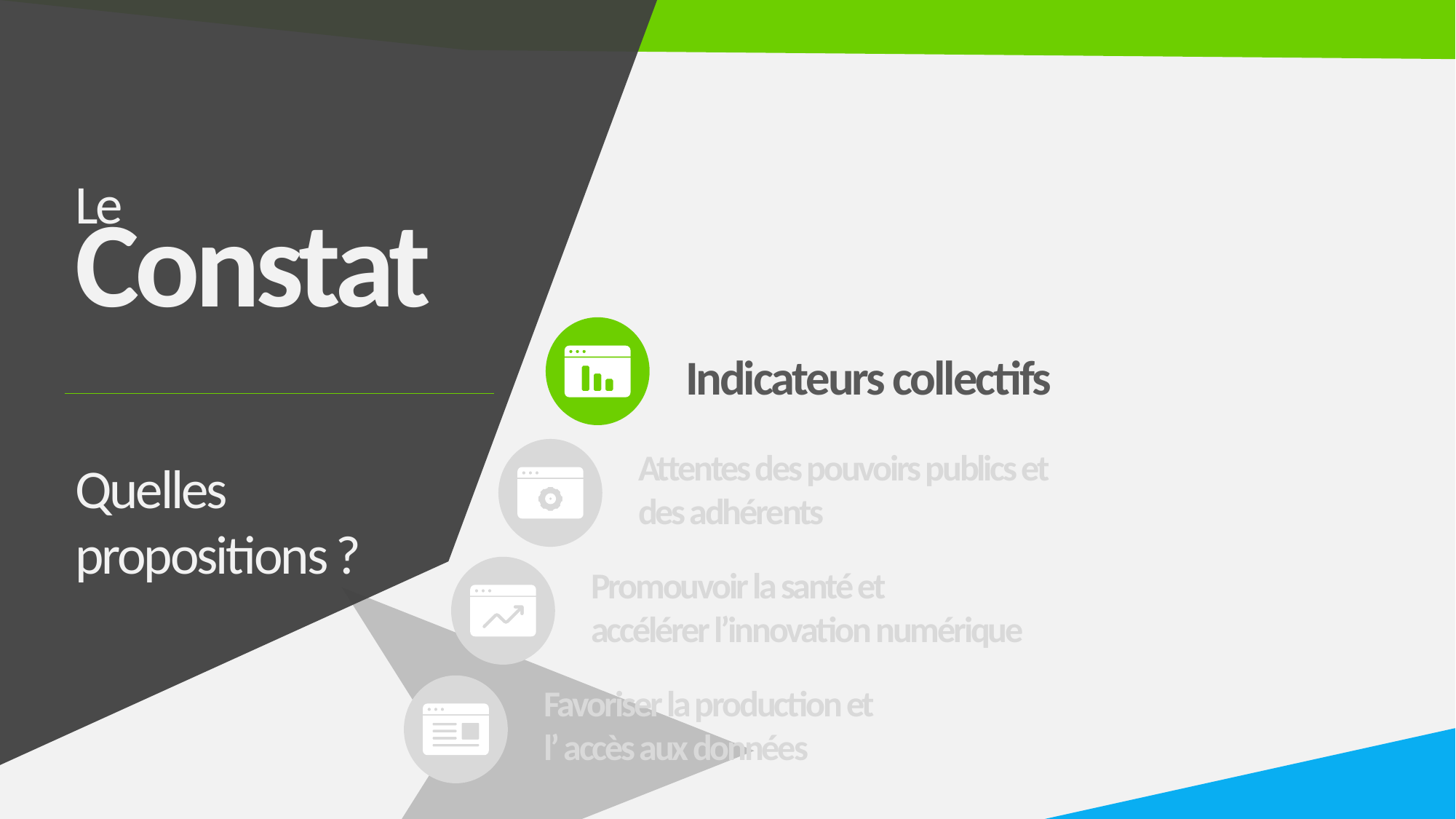

Le
Constat

Indicateurs collectifs

Attentes des pouvoirs publics et des adhérents

Quelles propositions ?

Promouvoir la santé et
accélérer l’innovation numérique

Favoriser la production et
l’ accès aux données